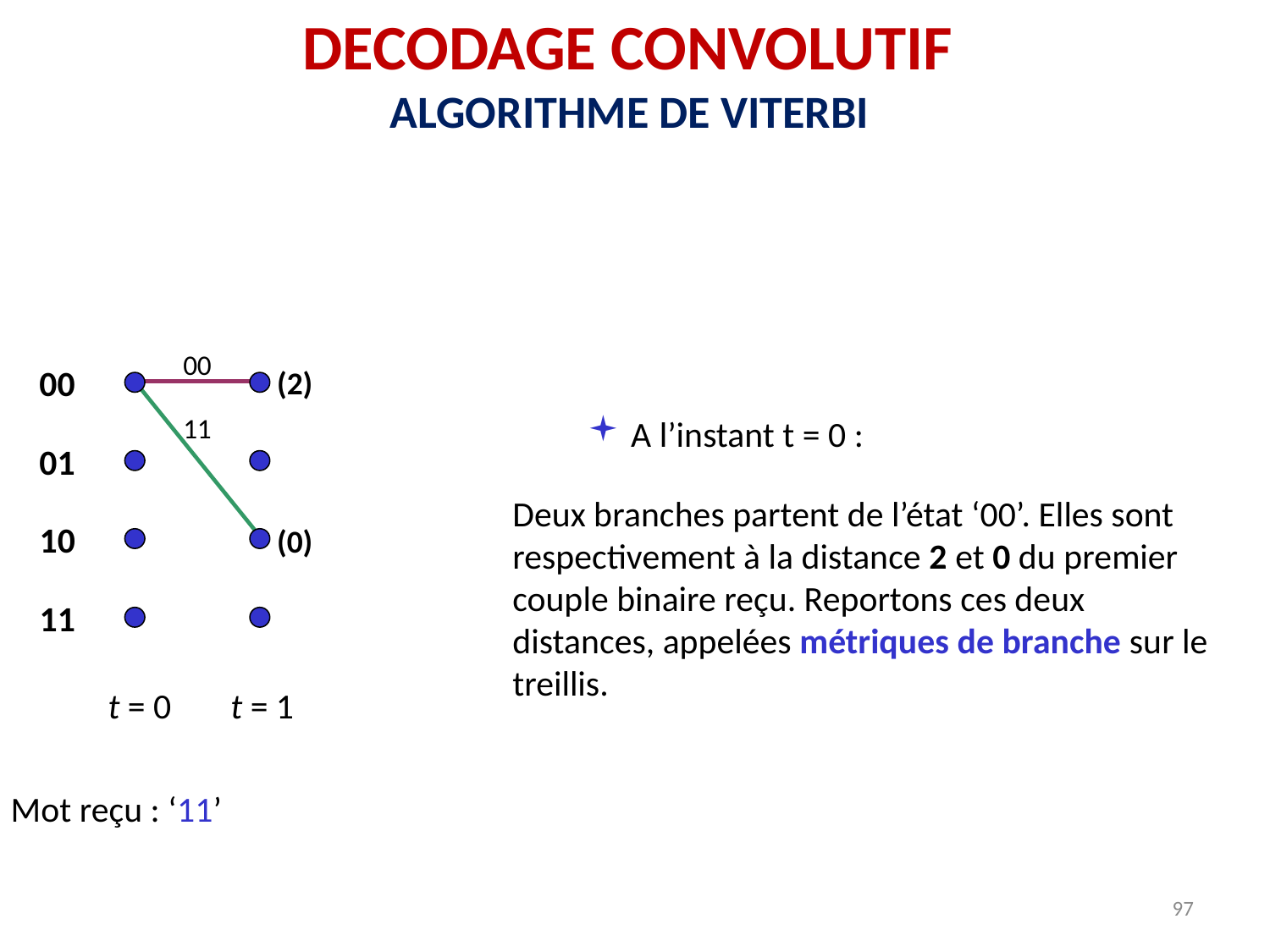

DECODAGE CONVOLUTIF
ALGORITHME DE VITERBI
00
00

01

10

11

(2)

11

(0)

t = 0
t = 1
 A l’instant t = 0 :
Deux branches partent de l’état ‘00’. Elles sont respectivement à la distance 2 et 0 du premier couple binaire reçu. Reportons ces deux distances, appelées métriques de branche sur le treillis.
Mot reçu : ‘11’
97